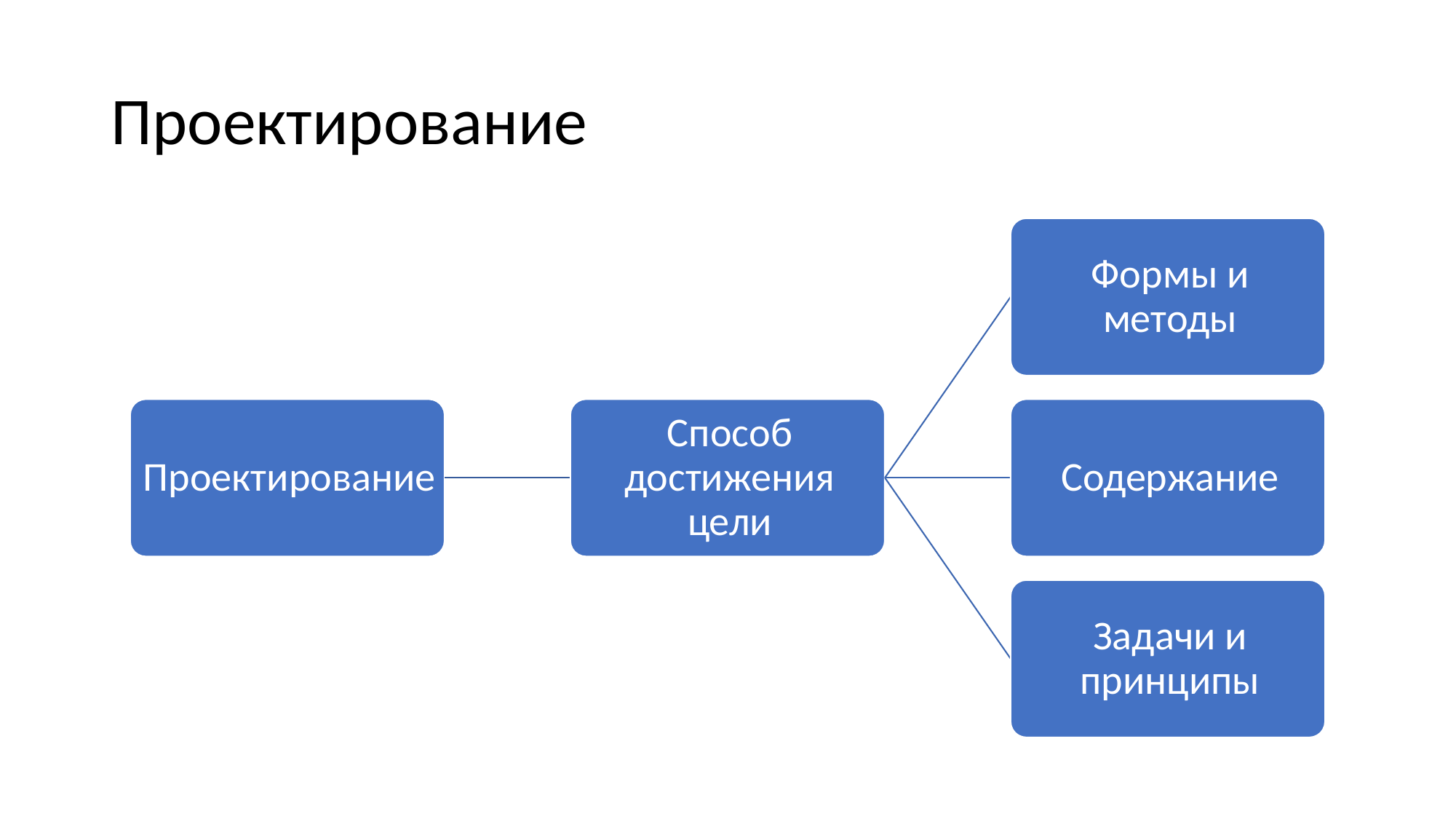

# Проектирование
Проектирование

Способ достижения цели

Формы и методы

Содержание

Задачи и принципы